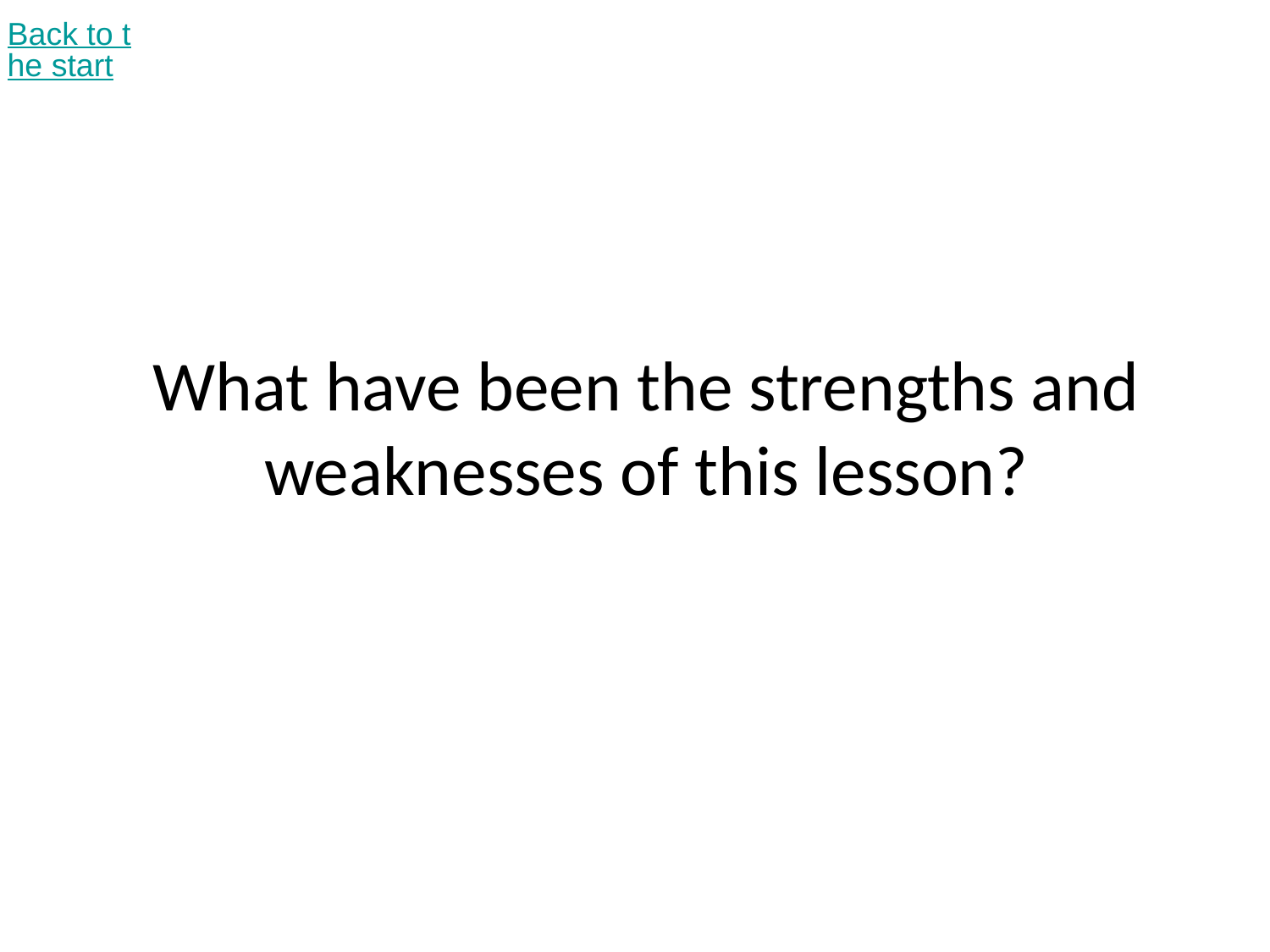

Back to the start
# What have been the strengths and weaknesses of this lesson?